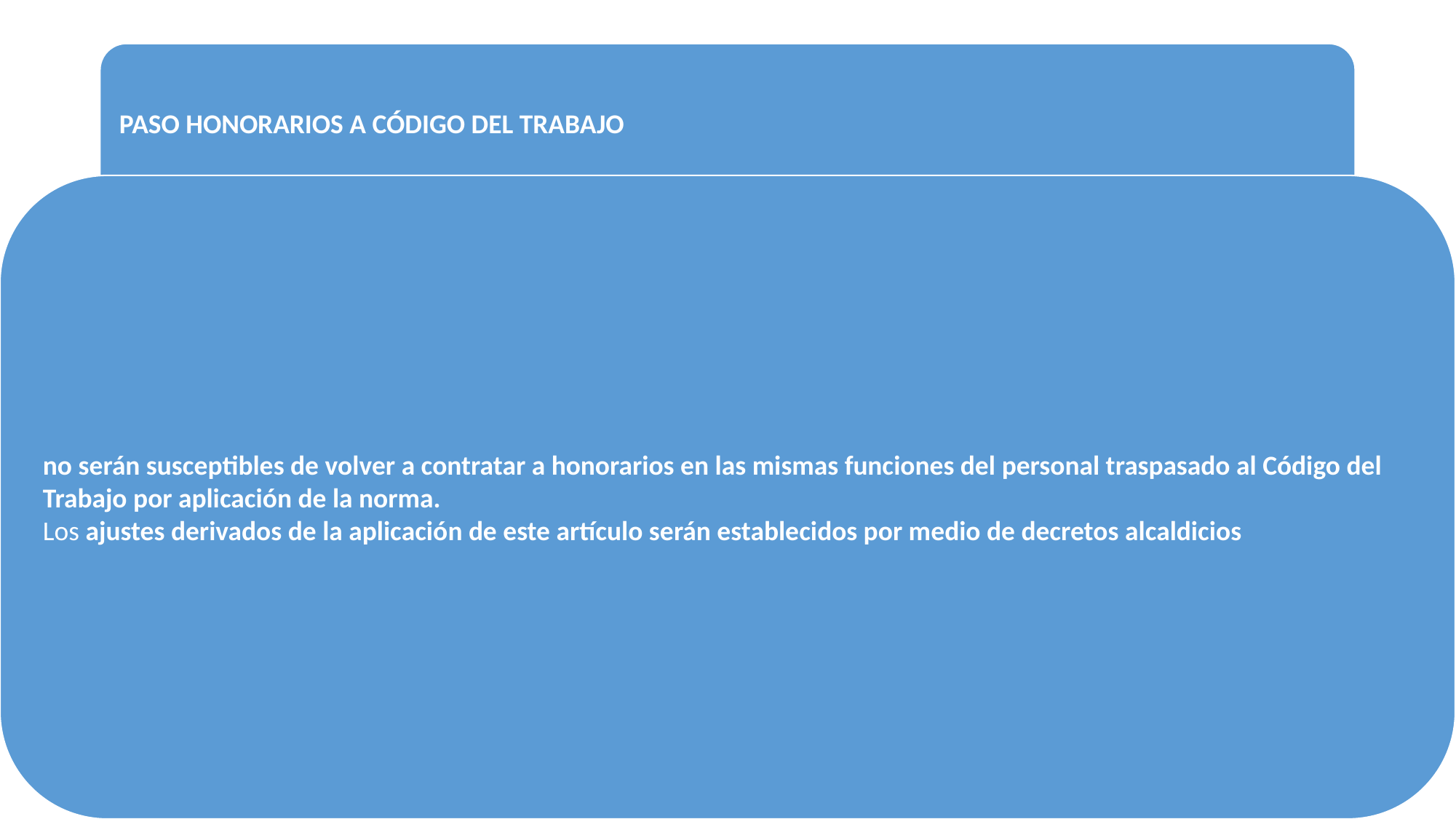

PASO HONORARIOS A CÓDIGO DEL TRABAJO
no serán susceptibles de volver a contratar a honorarios en las mismas funciones del personal traspasado al Código del Trabajo por aplicación de la norma.
Los ajustes derivados de la aplicación de este artículo serán establecidos por medio de decretos alcaldicios
10